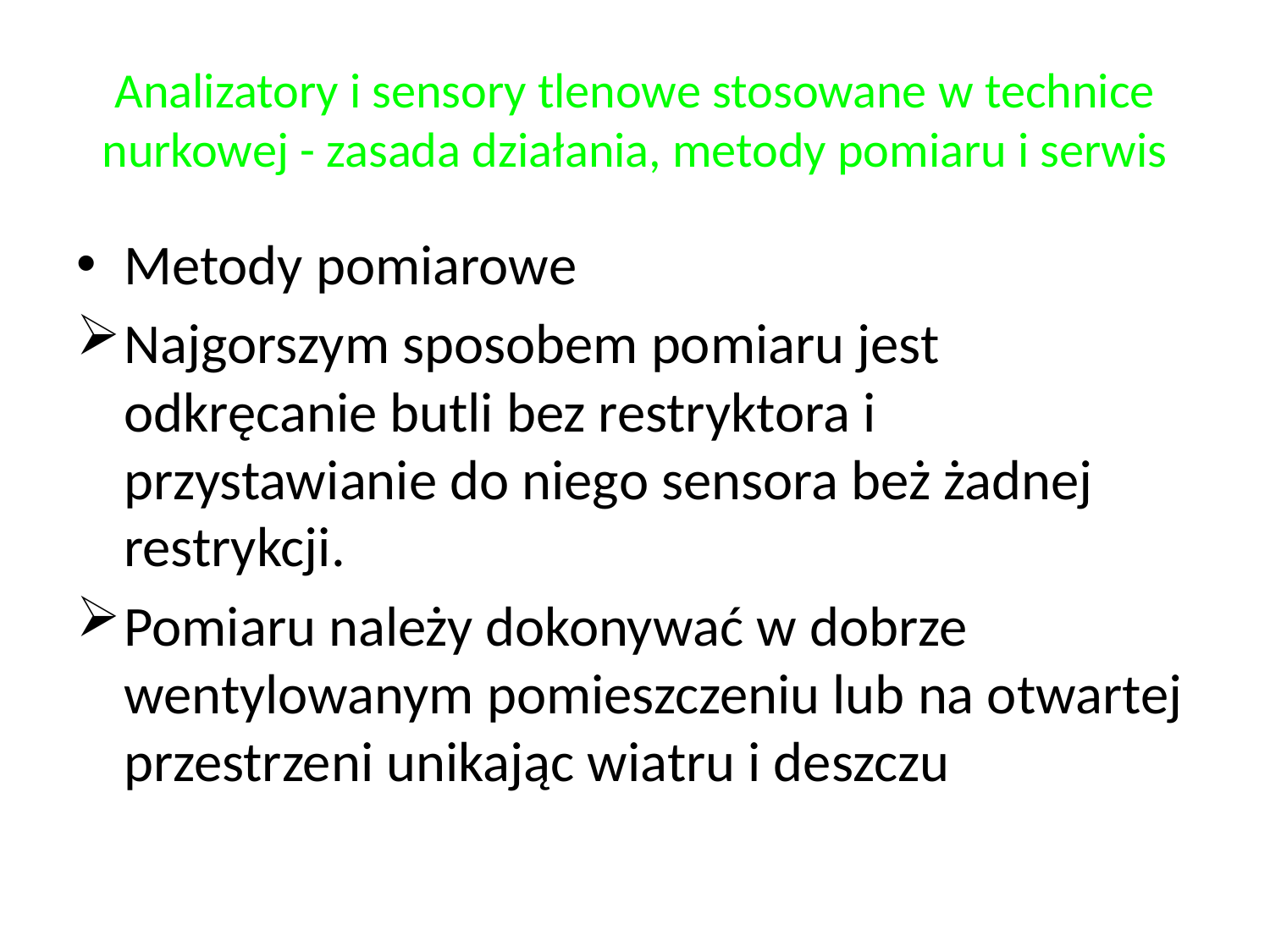

# Analizatory i sensory tlenowe stosowane w technice nurkowej - zasada działania, metody pomiaru i serwis
Metody pomiarowe
Najgorszym sposobem pomiaru jest odkręcanie butli bez restryktora i przystawianie do niego sensora beż żadnej restrykcji.
Pomiaru należy dokonywać w dobrze wentylowanym pomieszczeniu lub na otwartej przestrzeni unikając wiatru i deszczu